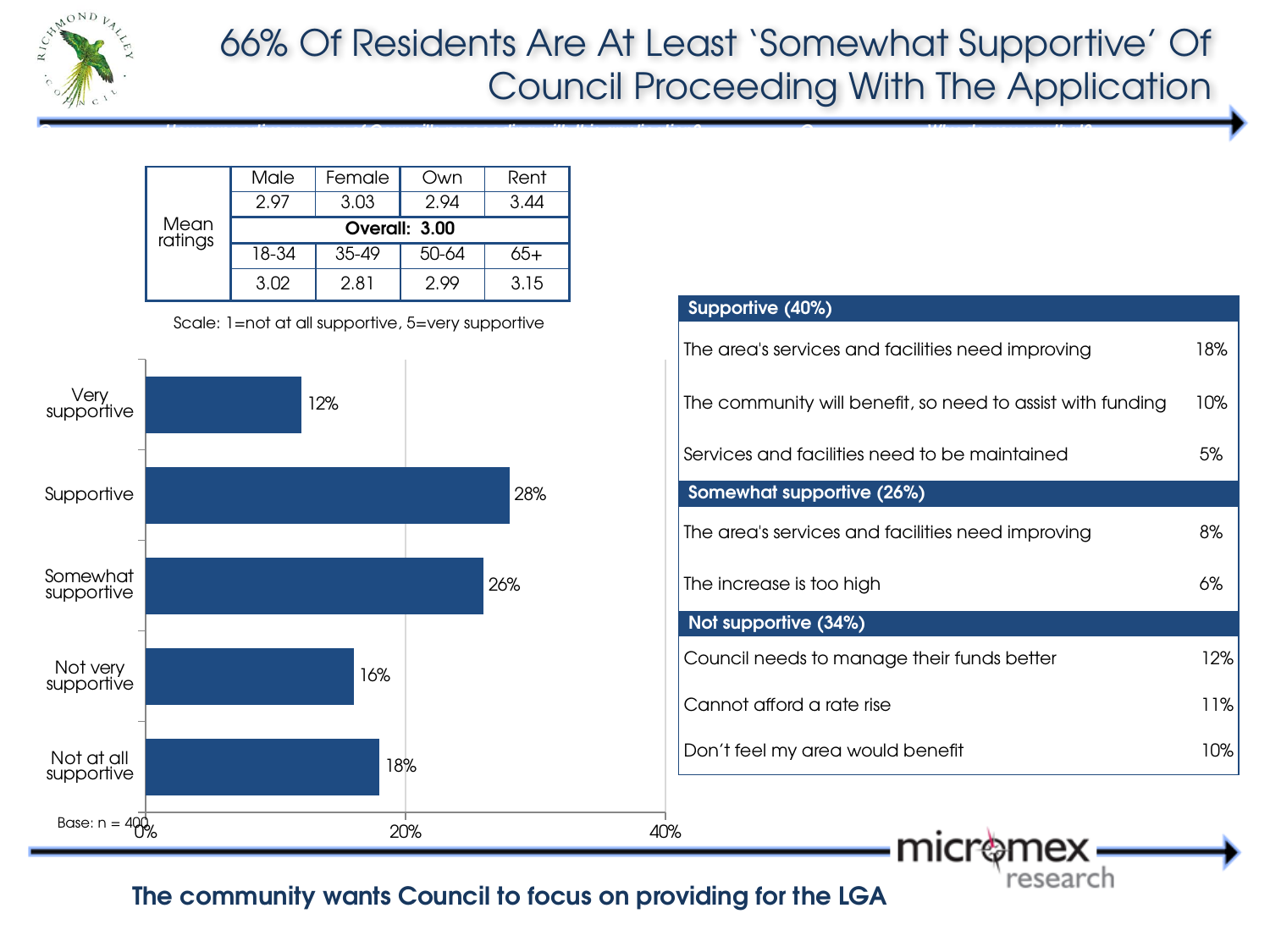

# 66% Of Residents Are At Least ‘Somewhat Supportive’ Of Council Proceeding With The Application
Q.	How supportive are you of Council’s proceeding with this application?	Q.	Why do you say that?

| Mean ratings | Male | Female | Own | Rent |
| --- | --- | --- | --- | --- |
|  | 2.97 | 3.03 | 2.94 | 3.44 |
|  | Overall: 3.00 |  |  |  |
|  | 18-34 | 35-49 | 50-64 | 65+ |
|  | 3.02 | 2.81 | 2.99 | 3.15 |
| Supportive (40%) |  |
| --- | --- |
| The area's services and facilities need improving | 18% |
| The community will benefit, so need to assist with funding | 10% |
| Services and facilities need to be maintained | 5% |
| Somewhat supportive (26%) |  |
| The area's services and facilities need improving | 8% |
| The increase is too high | 6% |
| Not supportive (34%) |  |
| Council needs to manage their funds better | 12% |
| Cannot afford a rate rise | 11% |
| Don’t feel my area would benefit | 10% |
Scale: 1=not at all supportive, 5=very supportive

### Chart

| Category |  |
|---|---|
| Not at all supportive | 0.18 |
| Not very supportive | 0.16 |
| Somewhat supportive | 0.26 |
| Supportive | 0.28 |
| Very supportive | 0.12 |
Base: n = 400
The community wants Council to focus on providing for the LGA